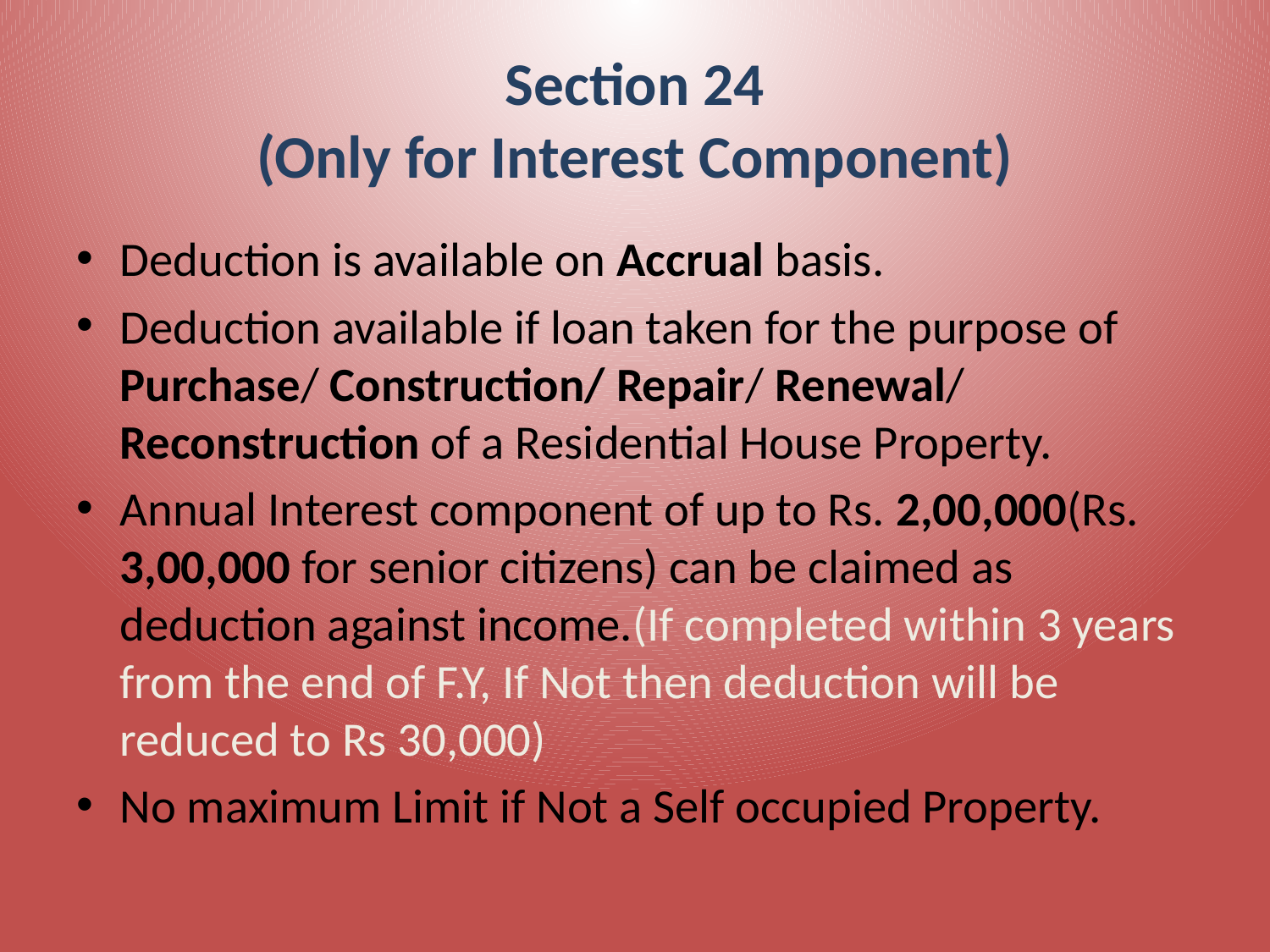

# Section 24 (Only for Interest Component)
Deduction is available on Accrual basis.
Deduction available if loan taken for the purpose of Purchase/ Construction/ Repair/ Renewal/ Reconstruction of a Residential House Property.
Annual Interest component of up to Rs. 2,00,000(Rs. 3,00,000 for senior citizens) can be claimed as deduction against income.(If completed within 3 years from the end of F.Y, If Not then deduction will be reduced to Rs 30,000)
No maximum Limit if Not a Self occupied Property.